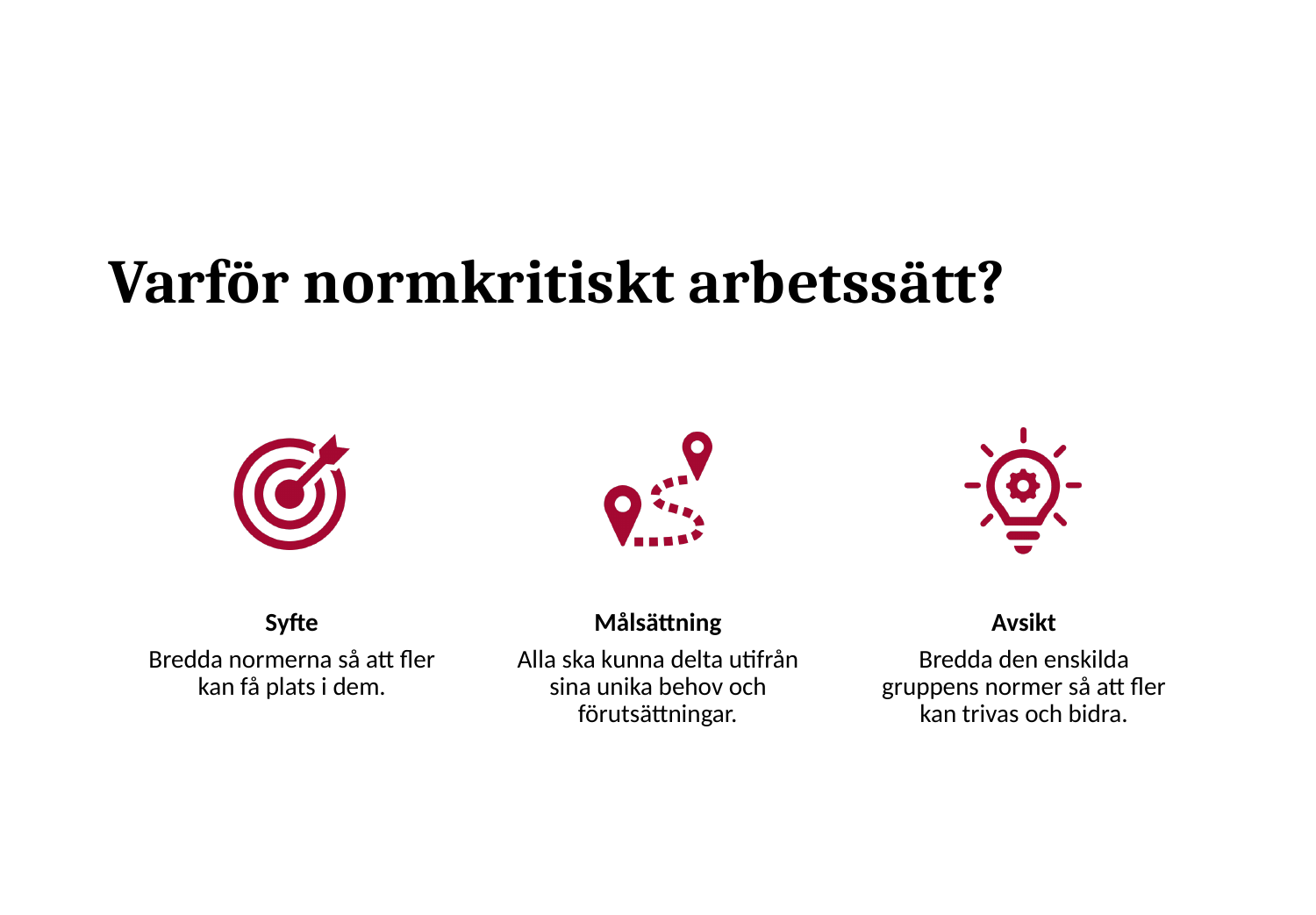

# Varför normkritiskt arbetssätt?
Syfte
Bredda normerna så att fler kan få plats i dem.
Målsättning
Alla ska kunna delta utifrån sina unika behov och förutsättningar.
Avsikt
Bredda den enskilda gruppens normer så att fler kan trivas och bidra.